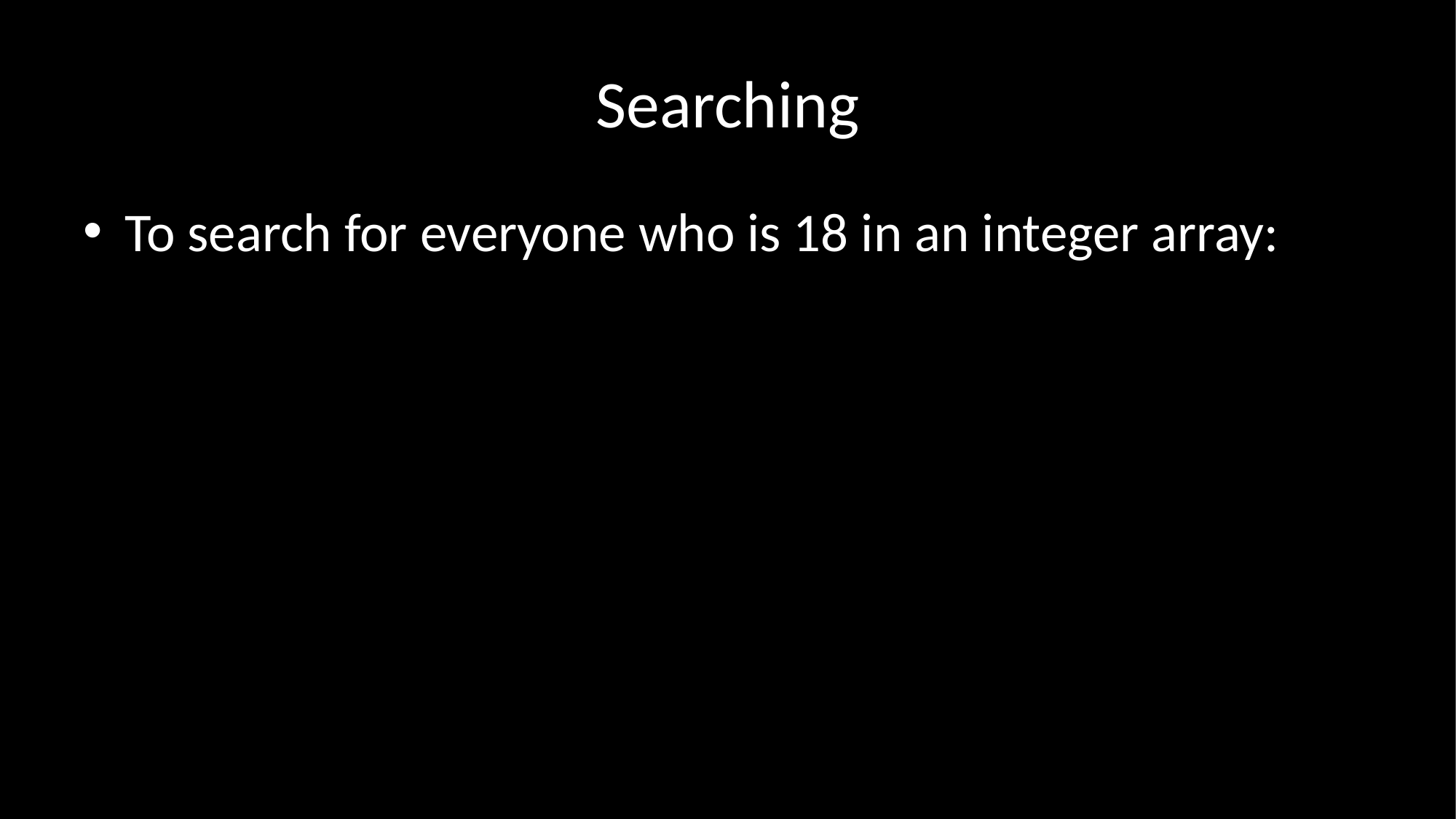

# Searching
To search for everyone who is 18 in an integer array: